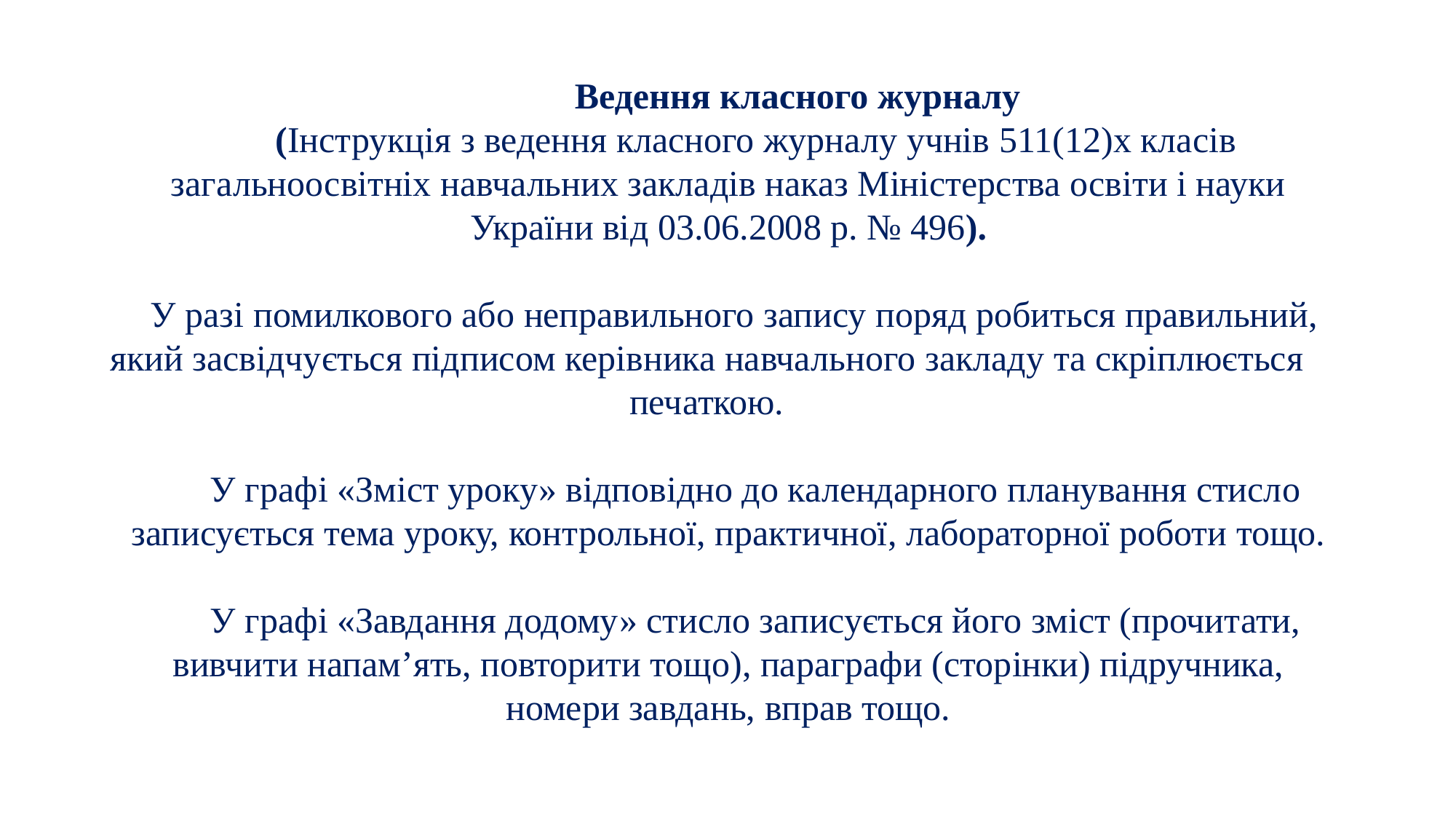

Ведення класного журналу
(Інструкція з ведення класного журналу учнів 5­11(12)­х класів загальноосвітніх навчальних закладів наказ Міністерства освіти і науки України від 03.06.2008 р. № 496).

У разі помилкового або неправильного запису поряд робиться правильний, який засвідчується підписом керівника навчального закладу та скріплюється печаткою.

У графі «Зміст уроку» відповідно до календарного планування стисло записується тема уроку, контрольної, практичної, лабораторної роботи тощо.

У графі «Завдання додому» стисло записується його зміст (прочитати, вивчити напам’ять, повторити тощо), параграфи (сторінки) підручника, номери завдань, вправ тощо.